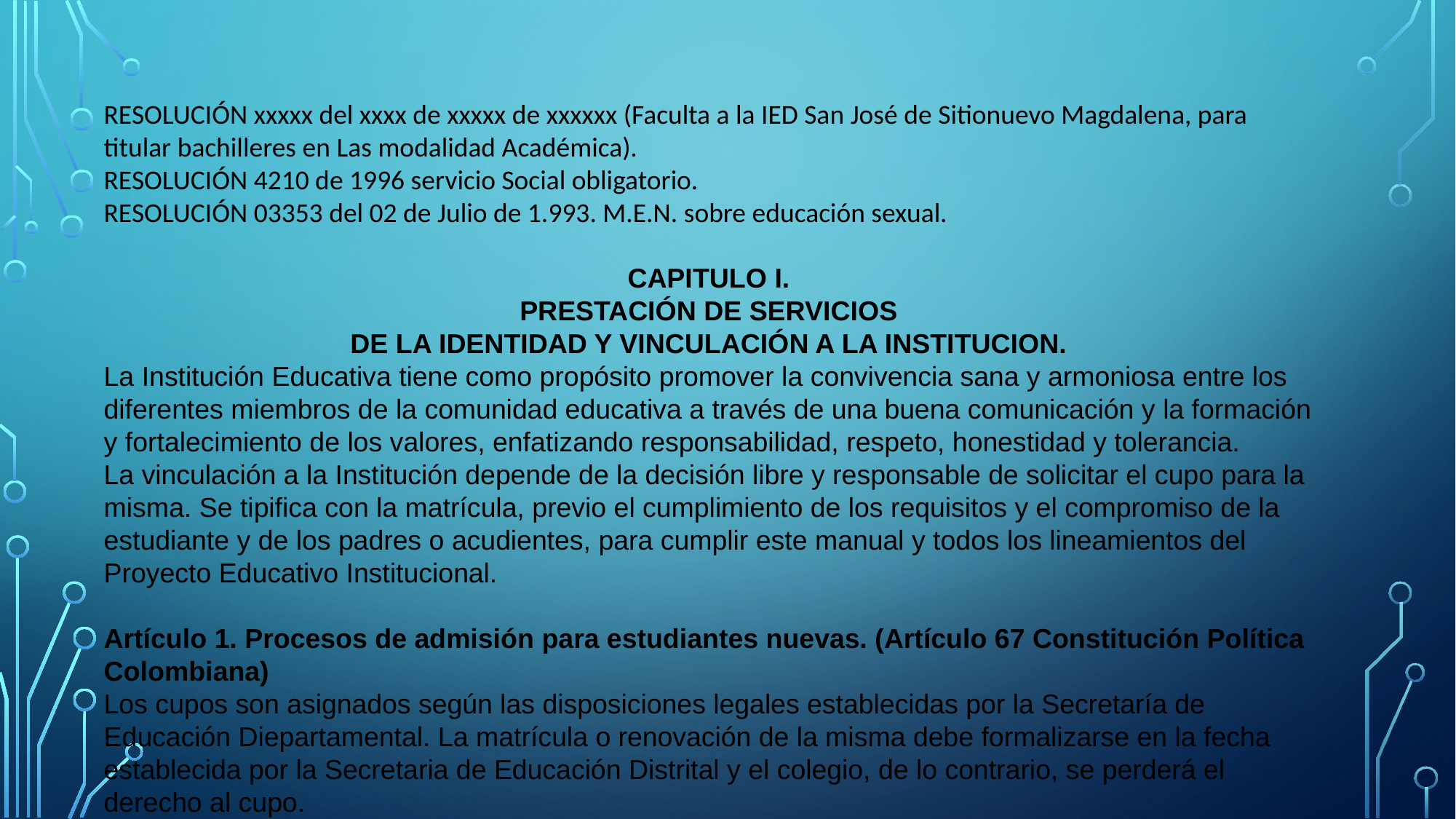

RESOLUCIÓN xxxxx del xxxx de xxxxx de xxxxxx (Faculta a la IED San José de Sitionuevo Magdalena, para titular bachilleres en Las modalidad Académica).
RESOLUCIÓN 4210 de 1996 servicio Social obligatorio.
RESOLUCIÓN 03353 del 02 de Julio de 1.993. M.E.N. sobre educación sexual.

CAPITULO I.
PRESTACIÓN DE SERVICIOS
DE LA IDENTIDAD Y VINCULACIÓN A LA INSTITUCION.
La Institución Educativa tiene como propósito promover la convivencia sana y armoniosa entre los diferentes miembros de la comunidad educativa a través de una buena comunicación y la formación y fortalecimiento de los valores, enfatizando responsabilidad, respeto, honestidad y tolerancia.
La vinculación a la Institución depende de la decisión libre y responsable de solicitar el cupo para la misma. Se tipifica con la matrícula, previo el cumplimiento de los requisitos y el compromiso de la estudiante y de los padres o acudientes, para cumplir este manual y todos los lineamientos del Proyecto Educativo Institucional.

Artículo 1. Procesos de admisión para estudiantes nuevas. (Artículo 67 Constitución Política Colombiana)
Los cupos son asignados según las disposiciones legales establecidas por la Secretaría de Educación Diepartamental. La matrícula o renovación de la misma debe formalizarse en la fecha establecida por la Secretaria de Educación Distrital y el colegio, de lo contrario, se perderá el derecho al cupo.